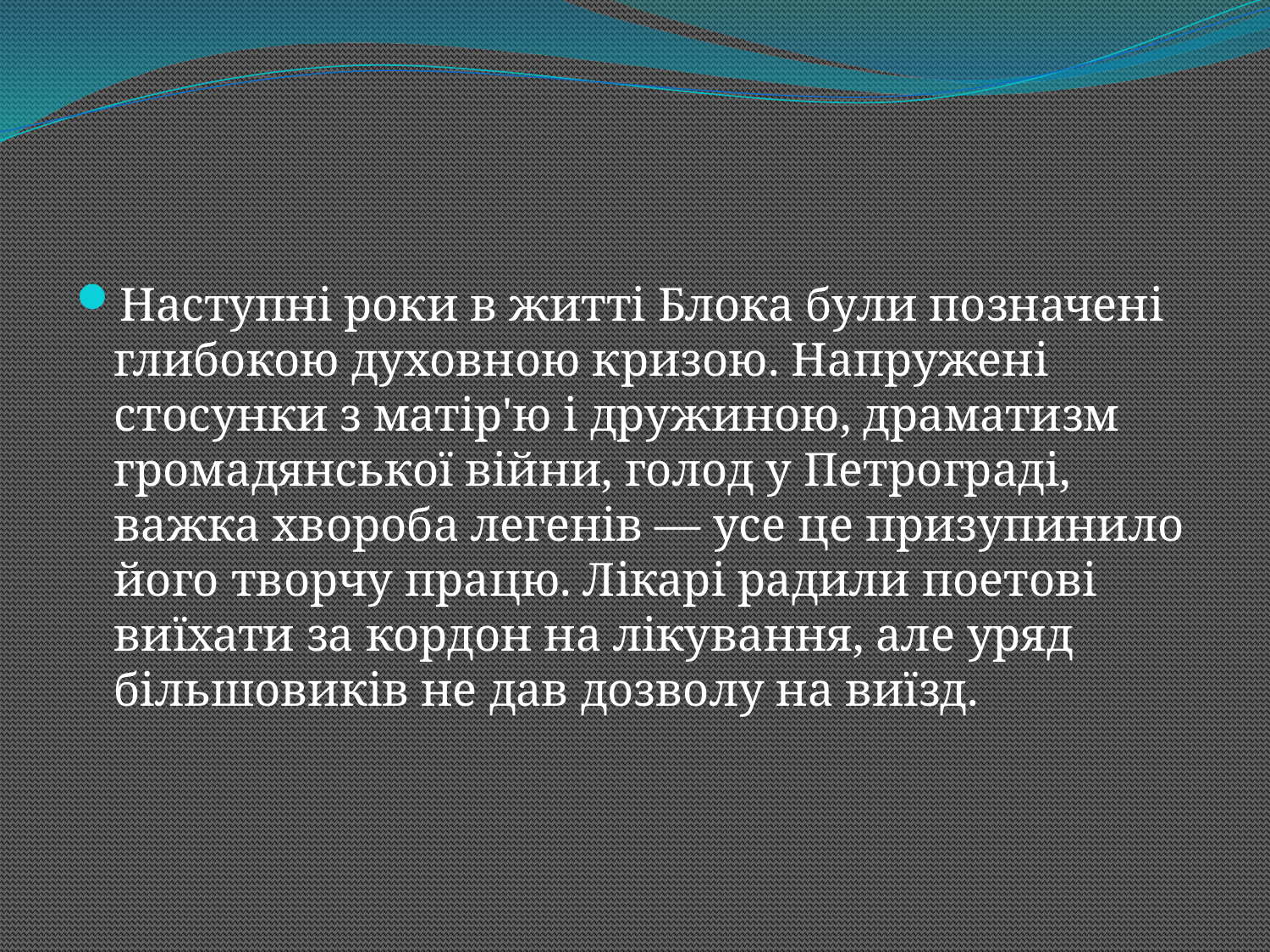

Наступні роки в житті Блока були позначені глибокою духовною кризою. Напружені стосунки з матір'ю і дружиною, драматизм громадянської війни, голод у Петрограді, важка хвороба легенів — усе це призупинило його творчу працю. Лікарі радили поетові виїхати за кордон на лікування, але уряд більшовиків не дав дозволу на виїзд.